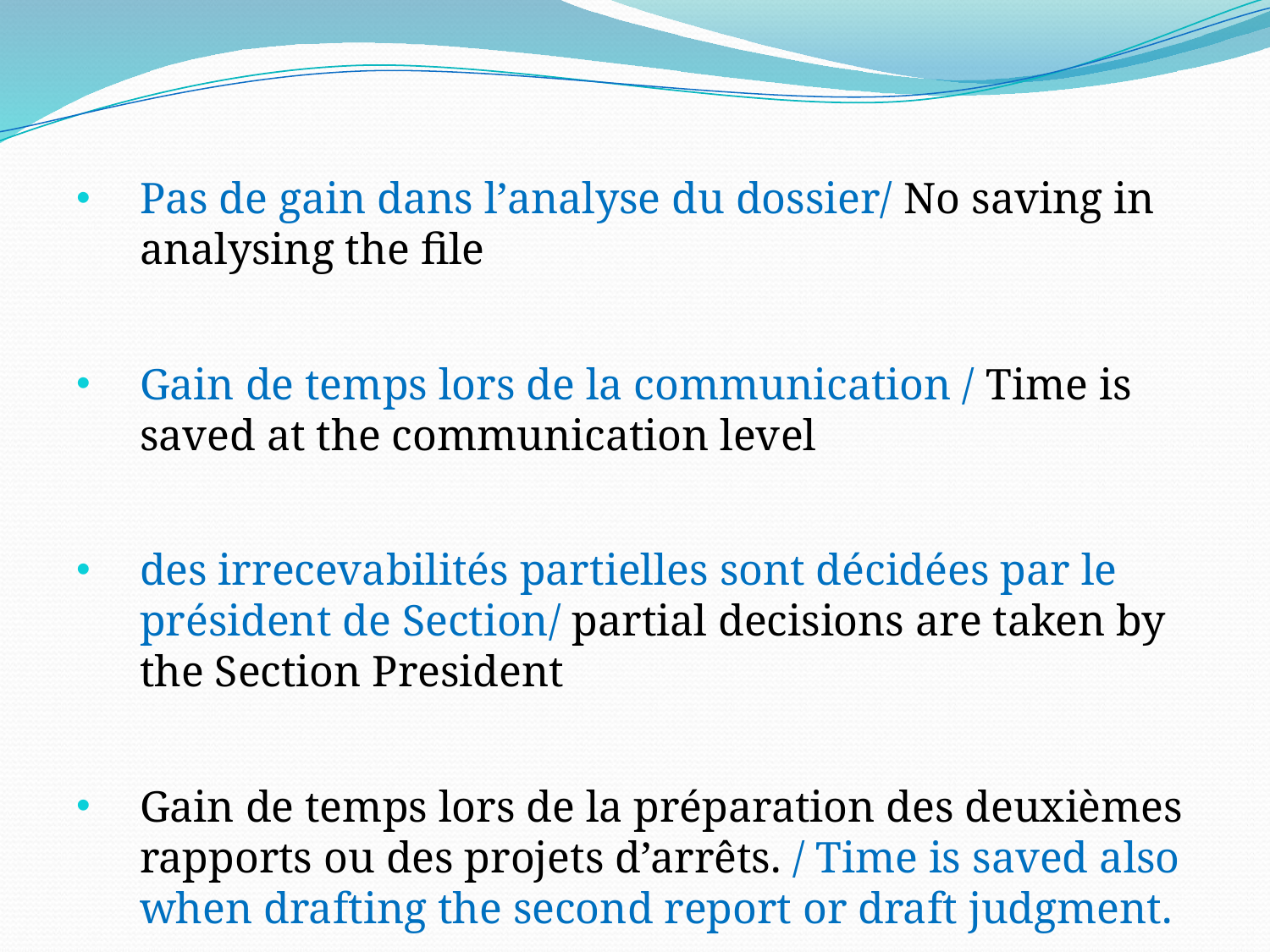

Pas de gain dans l’analyse du dossier/ No saving in analysing the file

Gain de temps lors de la communication / Time is saved at the communication level

des irrecevabilités partielles sont décidées par le président de Section/ partial decisions are taken by the Section President

Gain de temps lors de la préparation des deuxièmes rapports ou des projets d’arrêts. / Time is saved also when drafting the second report or draft judgment.